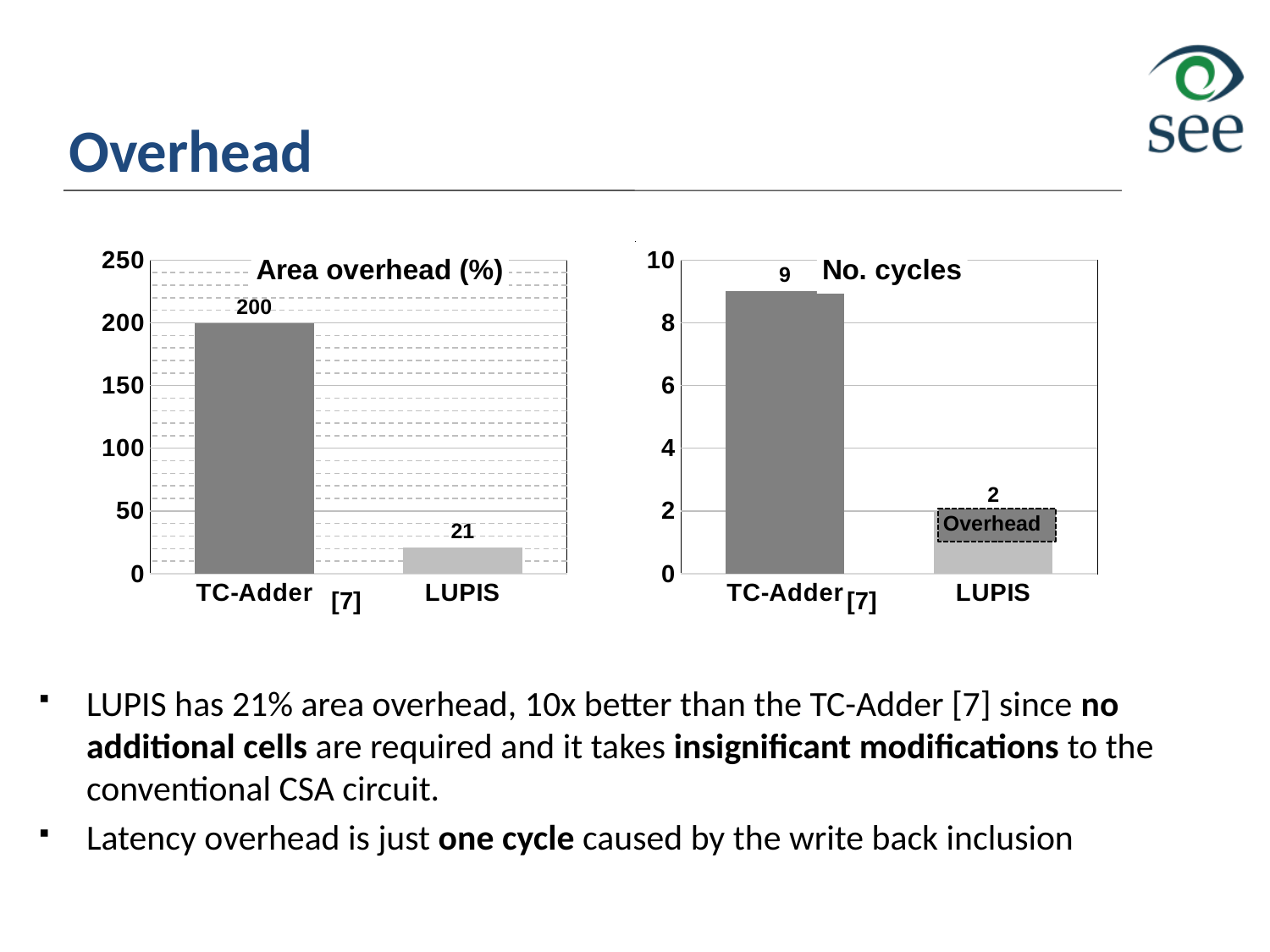

Overhead

### Chart:

| Category | Area overhead (%) |
|---|---|
| TC-Adder | 200.0 |
| LUPIS | 21.0 |

### Chart:

| Category | No. cycles |
|---|---|
| TC-Adder | 9.0 |
| LUPIS | 2.0 |

### Chart

| Category |
|---|
Overhead

[7]
[7]
LUPIS has 21% area overhead, 10x better than the TC-Adder [7] since no additional cells are required and it takes insignificant modifications to the conventional CSA circuit.
Latency overhead is just one cycle caused by the write back inclusion